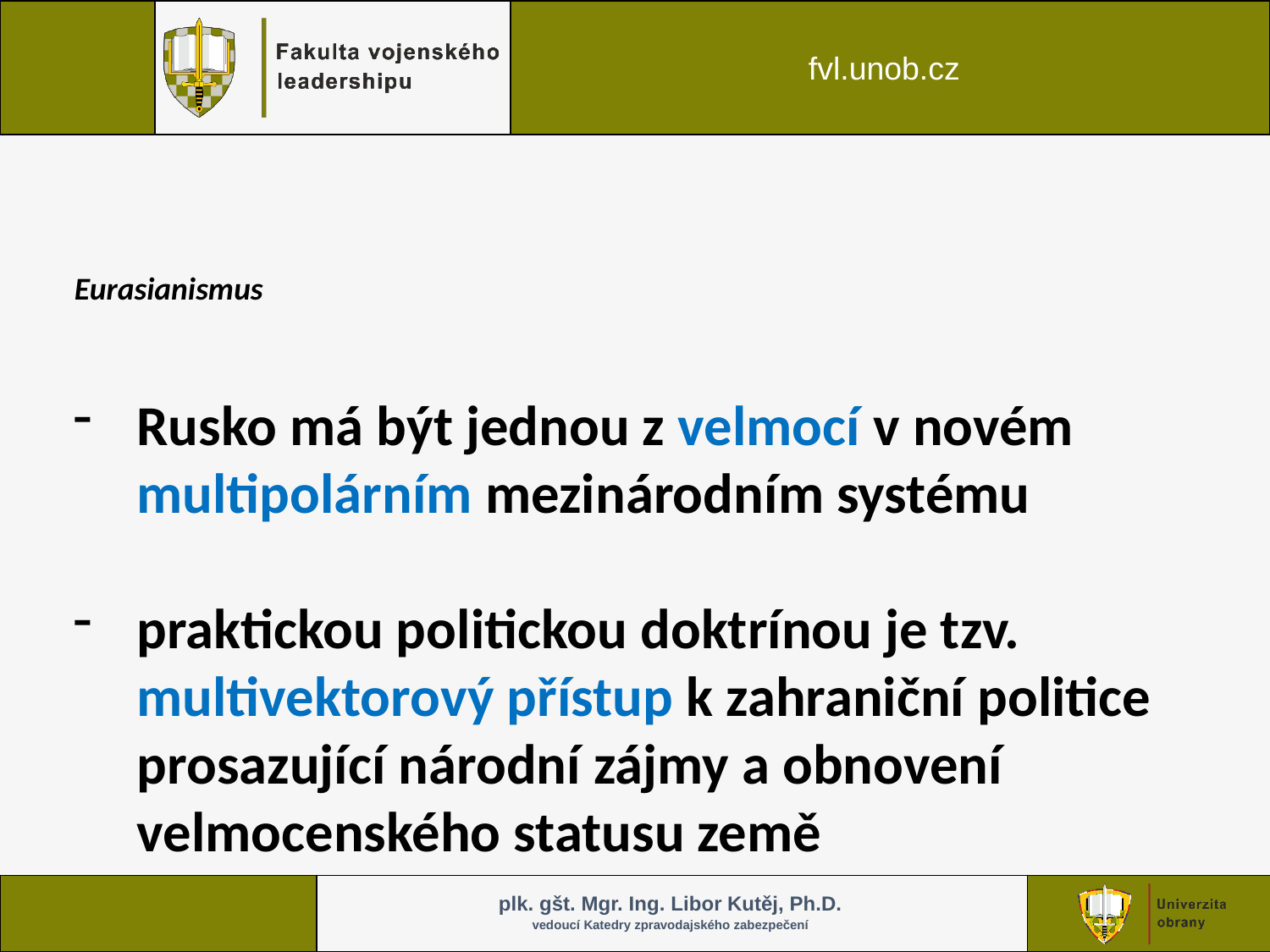

Rusko má být jednou z velmocí v novém multipolárním mezinárodním systému

praktickou politickou doktrínou je tzv. multivektorový přístup k zahraniční politice prosazující národní zájmy a obnovení velmocenského statusu země
Eurasianismus
plk. gšt. Mgr. Ing. Libor Kutěj, Ph.D.
vedoucí Katedry zpravodajského zabezpečení